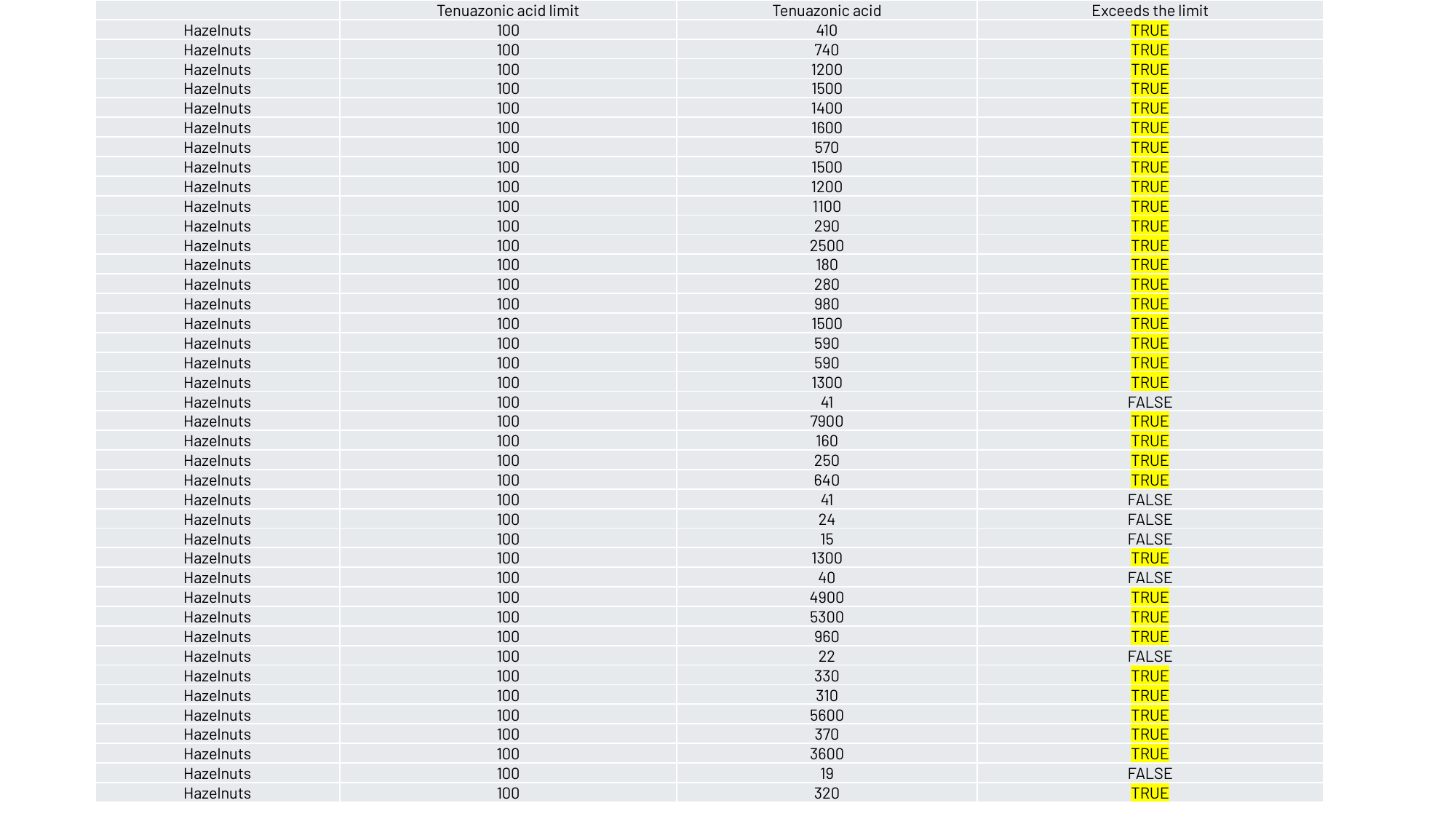

|  | Tenuazonic acid limit | Tenuazonic acid | Exceeds the limit |
| --- | --- | --- | --- |
| Hazelnuts | 100 | 410 | TRUE |
| Hazelnuts | 100 | 740 | TRUE |
| Hazelnuts | 100 | 1200 | TRUE |
| Hazelnuts | 100 | 1500 | TRUE |
| Hazelnuts | 100 | 1400 | TRUE |
| Hazelnuts | 100 | 1600 | TRUE |
| Hazelnuts | 100 | 570 | TRUE |
| Hazelnuts | 100 | 1500 | TRUE |
| Hazelnuts | 100 | 1200 | TRUE |
| Hazelnuts | 100 | 1100 | TRUE |
| Hazelnuts | 100 | 290 | TRUE |
| Hazelnuts | 100 | 2500 | TRUE |
| Hazelnuts | 100 | 180 | TRUE |
| Hazelnuts | 100 | 280 | TRUE |
| Hazelnuts | 100 | 980 | TRUE |
| Hazelnuts | 100 | 1500 | TRUE |
| Hazelnuts | 100 | 590 | TRUE |
| Hazelnuts | 100 | 590 | TRUE |
| Hazelnuts | 100 | 1300 | TRUE |
| Hazelnuts | 100 | 41 | FALSE |
| Hazelnuts | 100 | 7900 | TRUE |
| Hazelnuts | 100 | 160 | TRUE |
| Hazelnuts | 100 | 250 | TRUE |
| Hazelnuts | 100 | 640 | TRUE |
| Hazelnuts | 100 | 41 | FALSE |
| Hazelnuts | 100 | 24 | FALSE |
| Hazelnuts | 100 | 15 | FALSE |
| Hazelnuts | 100 | 1300 | TRUE |
| Hazelnuts | 100 | 40 | FALSE |
| Hazelnuts | 100 | 4900 | TRUE |
| Hazelnuts | 100 | 5300 | TRUE |
| Hazelnuts | 100 | 960 | TRUE |
| Hazelnuts | 100 | 22 | FALSE |
| Hazelnuts | 100 | 330 | TRUE |
| Hazelnuts | 100 | 310 | TRUE |
| Hazelnuts | 100 | 5600 | TRUE |
| Hazelnuts | 100 | 370 | TRUE |
| Hazelnuts | 100 | 3600 | TRUE |
| Hazelnuts | 100 | 19 | FALSE |
| Hazelnuts | 100 | 320 | TRUE |